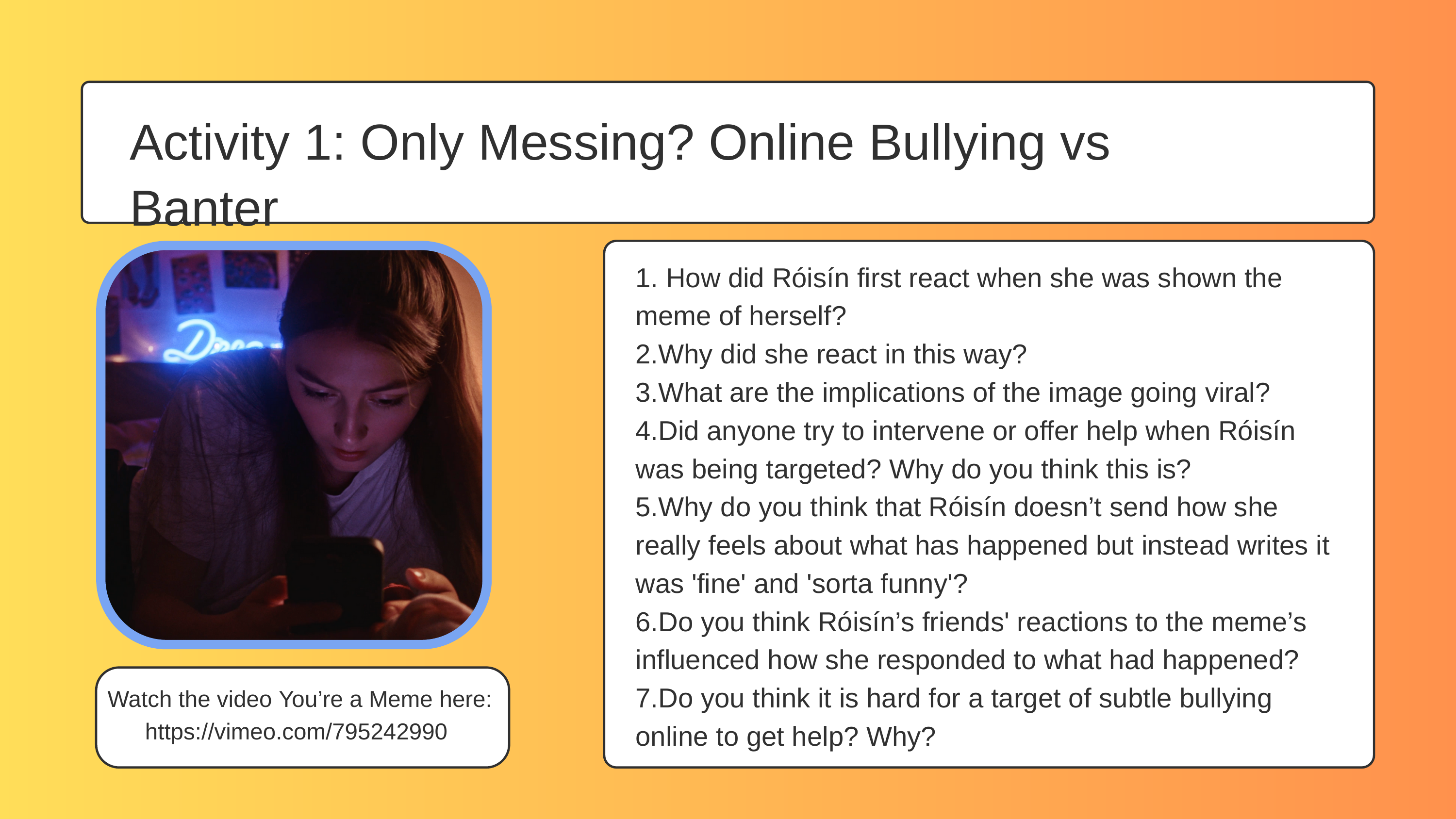

Activity 1: Only Messing? Online Bullying vs Banter

1. How did Róisín first react when she was shown the meme of herself?
2.Why did she react in this way?
3.What are the implications of the image going viral?
4.Did anyone try to intervene or offer help when Róisín was being targeted? Why do you think this is?
5.Why do you think that Róisín doesn’t send how she really feels about what has happened but instead writes it was 'fine' and 'sorta funny'?
6.Do you think Róisín’s friends' reactions to the meme’s influenced how she responded to what had happened?
7.Do you think it is hard for a target of subtle bullying online to get help? Why?

Watch the video You’re a Meme here: https://vimeo.com/795242990